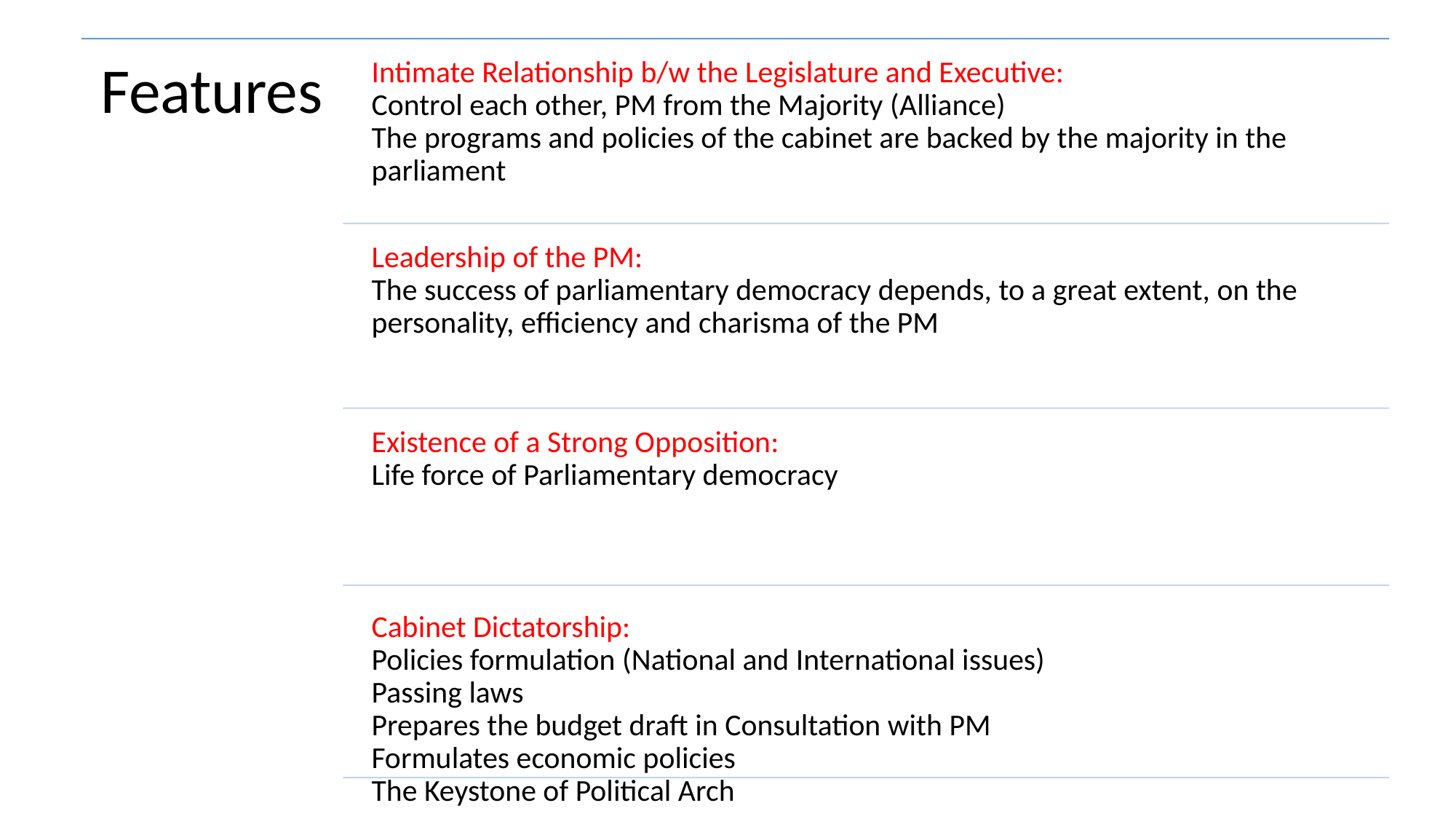

Features
Intimate Relationship b/w the Legislature and Executive:
Control each other, PM from the Majority (Alliance)
The programs and policies of the cabinet are backed by the majority in the parliament
Leadership of the PM:
The success of parliamentary democracy depends, to a great extent, on the personality, efficiency and charisma of the PM
Existence of a Strong Opposition:
Life force of Parliamentary democracy
Cabinet Dictatorship:
Policies formulation (National and International issues)
Passing laws
Prepares the budget draft in Consultation with PM
Formulates economic policies
The Keystone of Political Arch